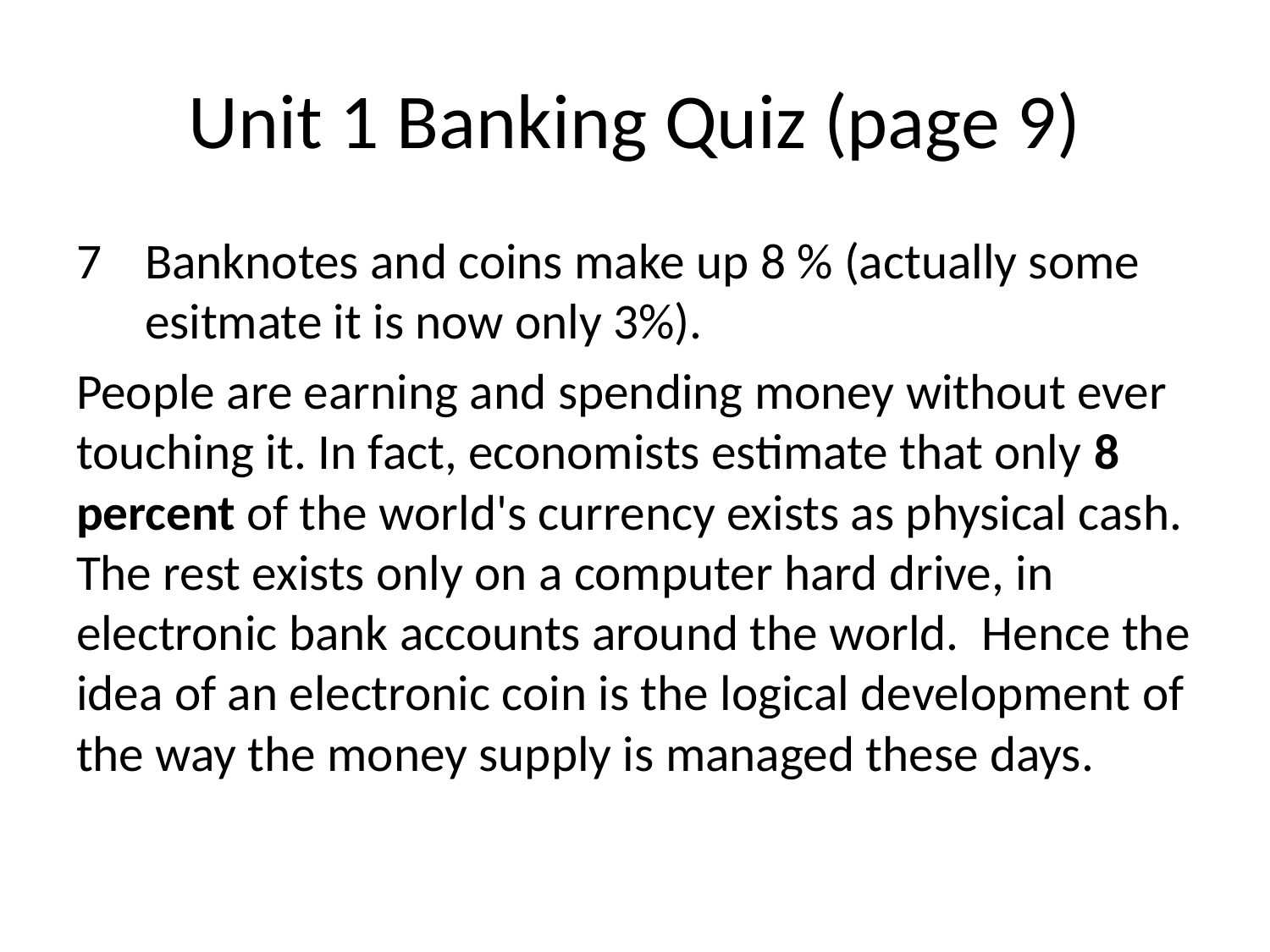

# Unit 1 Banking Quiz (page 9)
Banknotes and coins make up 8 % (actually some esitmate it is now only 3%).
People are earning and spending money without ever touching it. In fact, economists estimate that only 8 percent of the world's currency exists as physical cash. The rest exists only on a computer hard drive, in electronic bank accounts around the world.  Hence the idea of an electronic coin is the logical development of the way the money supply is managed these days.